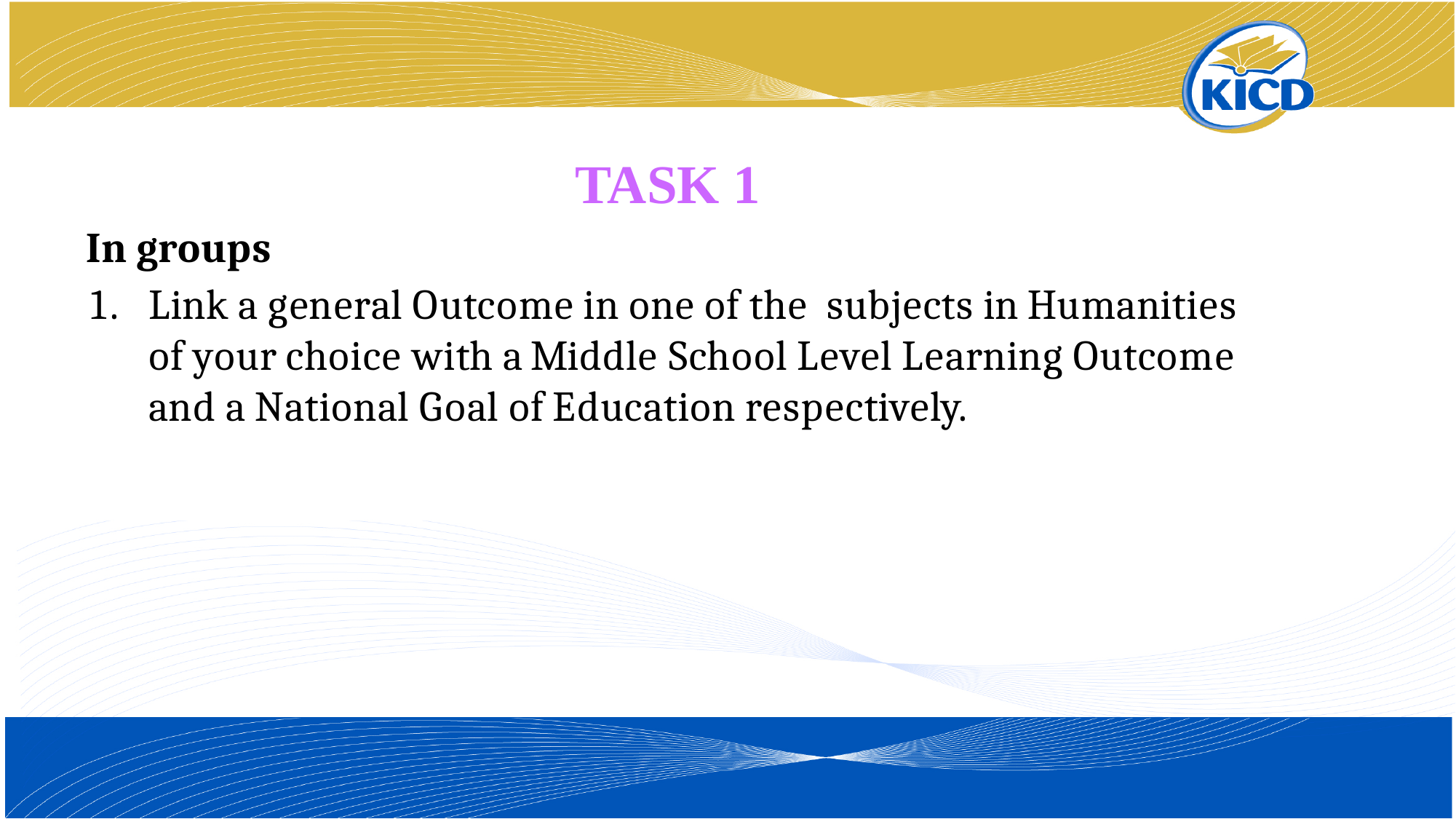

TASK 1
In groups
Link a general Outcome in one of the  subjects in Humanities of your choice with a Middle School Level Learning Outcome and a National Goal of Education respectively.